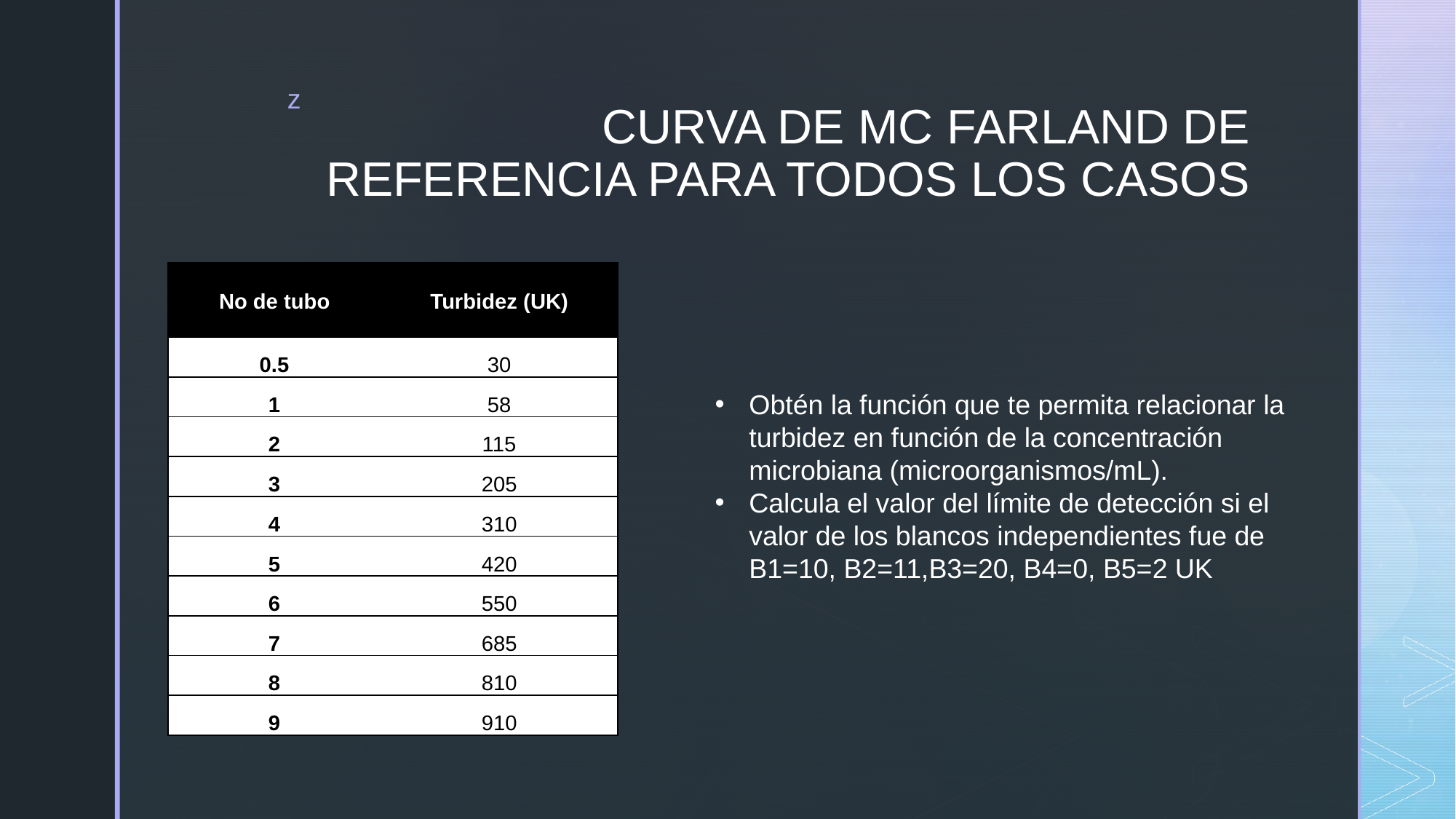

# CURVA DE MC FARLAND DE REFERENCIA PARA TODOS LOS CASOS
| No de tubo | Turbidez (UK) |
| --- | --- |
| 0.5 | 30 |
| 1 | 58 |
| 2 | 115 |
| 3 | 205 |
| 4 | 310 |
| 5 | 420 |
| 6 | 550 |
| 7 | 685 |
| 8 | 810 |
| 9 | 910 |
Obtén la función que te permita relacionar la turbidez en función de la concentración microbiana (microorganismos/mL).
Calcula el valor del límite de detección si el valor de los blancos independientes fue de B1=10, B2=11,B3=20, B4=0, B5=2 UK